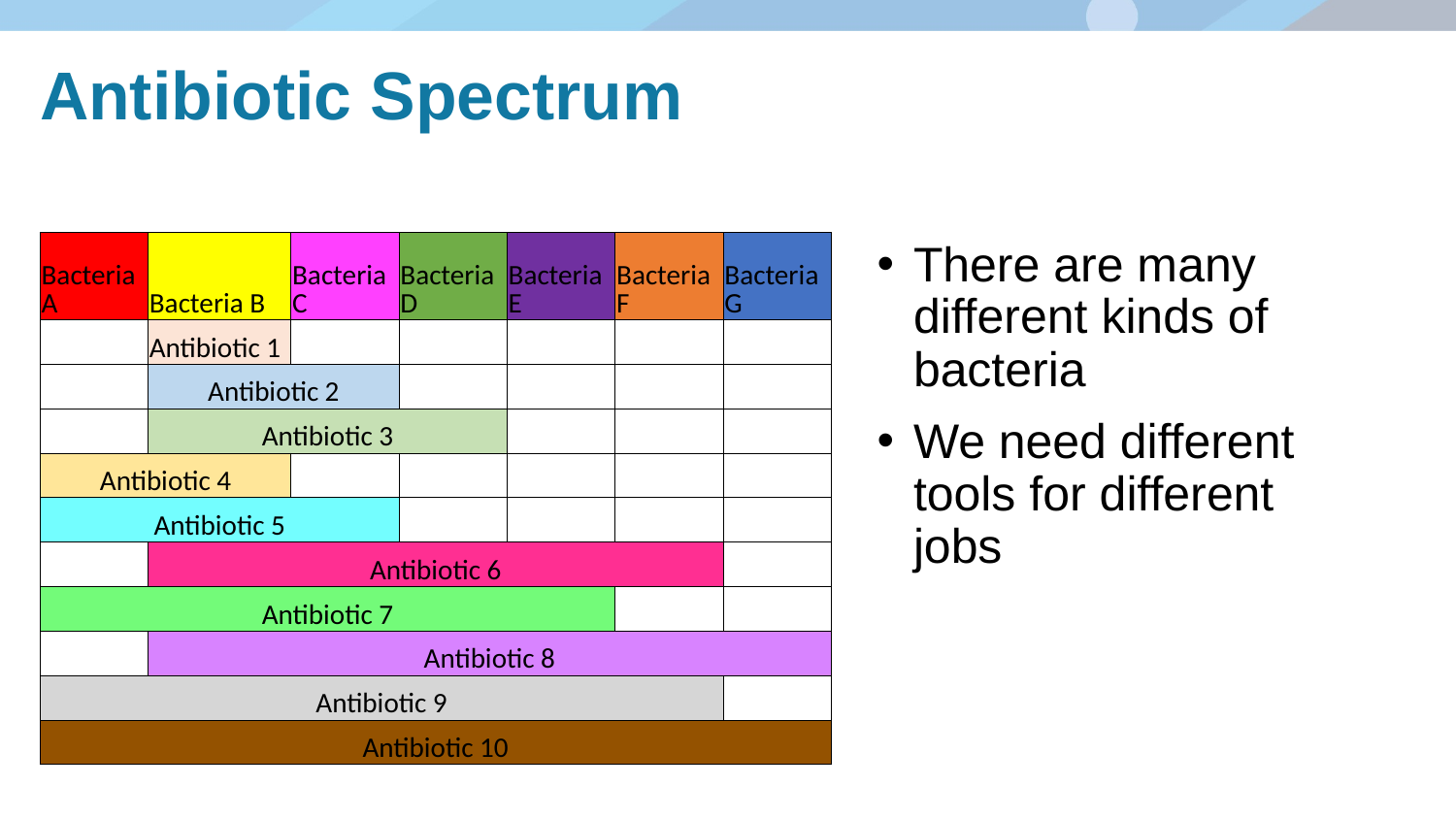

# Antibiotic Spectrum
| Bacteria A | Bacteria B | Bacteria C | Bacteria D | Bacteria E | Bacteria F | Bacteria G |
| --- | --- | --- | --- | --- | --- | --- |
|  | Antibiotic 1 |  |  |  |  |  |
|  | Antibiotic 2 |  |  |  |  |  |
|  | Antibiotic 3 |  |  |  |  |  |
| Antibiotic 4 |  |  |  |  |  |  |
| Antibiotic 5 |  |  |  |  |  |  |
|  | Antibiotic 6 |  |  |  |  |  |
| Antibiotic 7 |  |  |  |  |  |  |
|  | Antibiotic 8 |  |  |  |  |  |
| Antibiotic 9 |  |  |  |  |  |  |
| Antibiotic 10 |  |  |  |  |  |  |
There are many different kinds of bacteria
We need different tools for different jobs